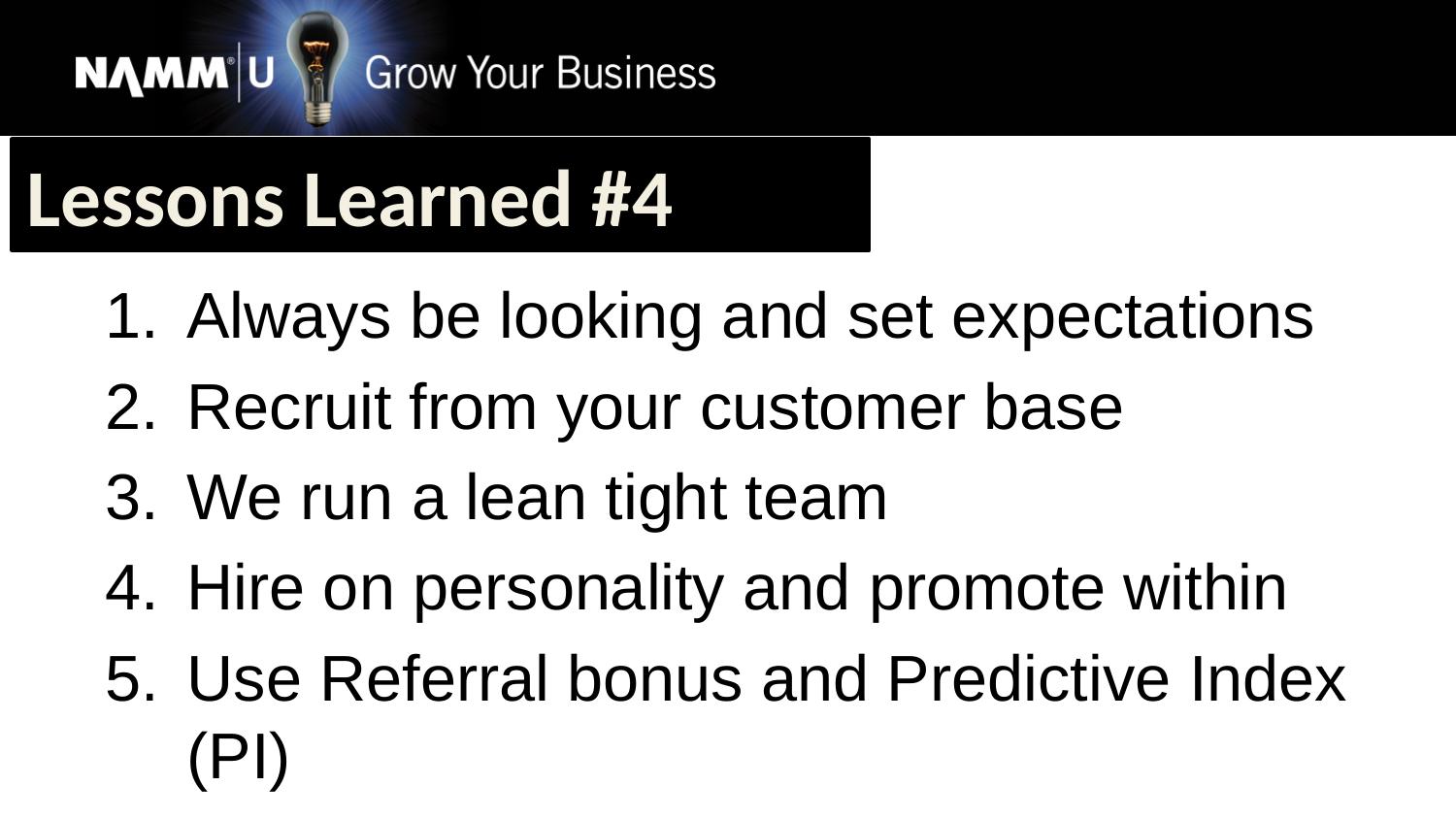

Lessons Learned #4
Always be looking and set expectations
Recruit from your customer base
We run a lean tight team
Hire on personality and promote within
Use Referral bonus and Predictive Index (PI)